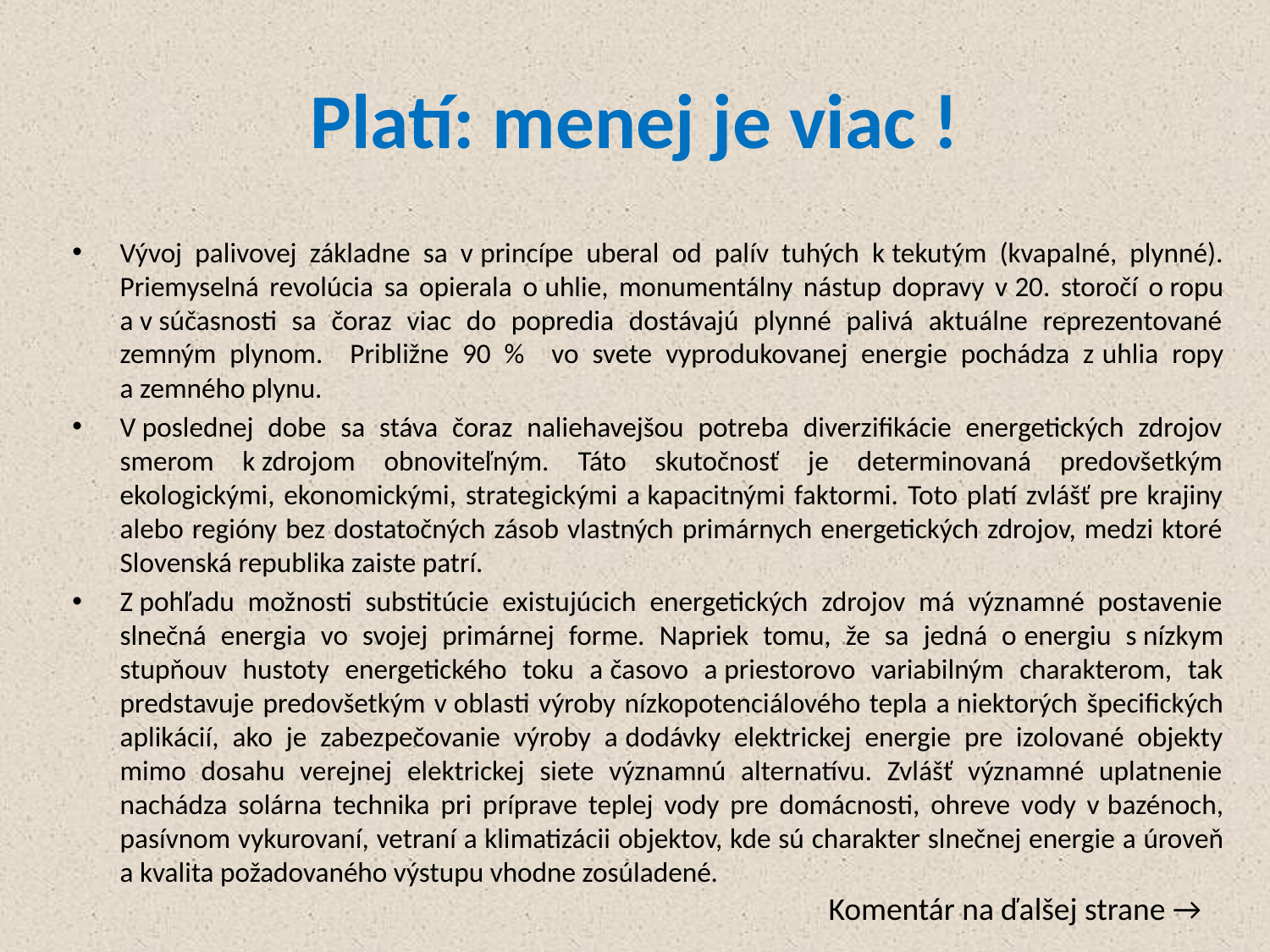

# Platí: menej je viac !
Vývoj palivovej základne sa v princípe uberal od palív tuhých k tekutým (kvapalné, plynné). Priemyselná revolúcia sa opierala o uhlie, monumentálny nástup dopravy v 20. storočí o ropu a v súčasnosti sa čoraz viac do popredia dostávajú plynné palivá aktuálne reprezentované zemným plynom.  Približne 90 %  vo svete vyprodukovanej energie pochádza z uhlia ropy a zemného plynu.
V poslednej dobe sa stáva čoraz naliehavejšou potreba diverzifikácie energetických zdrojov smerom k zdrojom obnoviteľným. Táto skutočnosť je determinovaná predovšetkým ekologickými, ekonomickými, strategickými a kapacitnými faktormi. Toto platí zvlášť pre krajiny alebo regióny bez dostatočných zásob vlastných primárnych energetických zdrojov, medzi ktoré Slovenská republika zaiste patrí.
Z pohľadu možnosti substitúcie existujúcich energetických zdrojov má významné postavenie slnečná energia vo svojej primárnej forme. Napriek tomu, že sa jedná o energiu s nízkym stupňouv hustoty energetického toku a časovo a priestorovo variabilným charakterom, tak predstavuje predovšetkým v oblasti výroby nízkopotenciálového tepla a niektorých špecifických aplikácií, ako je zabezpečovanie výroby a dodávky elektrickej energie pre izolované objekty mimo dosahu verejnej elektrickej siete významnú alternatívu. Zvlášť významné uplatnenie nachádza solárna technika pri príprave teplej vody pre domácnosti, ohreve vody v bazénoch, pasívnom vykurovaní, vetraní a klimatizácii objektov, kde sú charakter slnečnej energie a úroveň a kvalita požadovaného výstupu vhodne zosúladené.

Komentár na ďalšej strane →